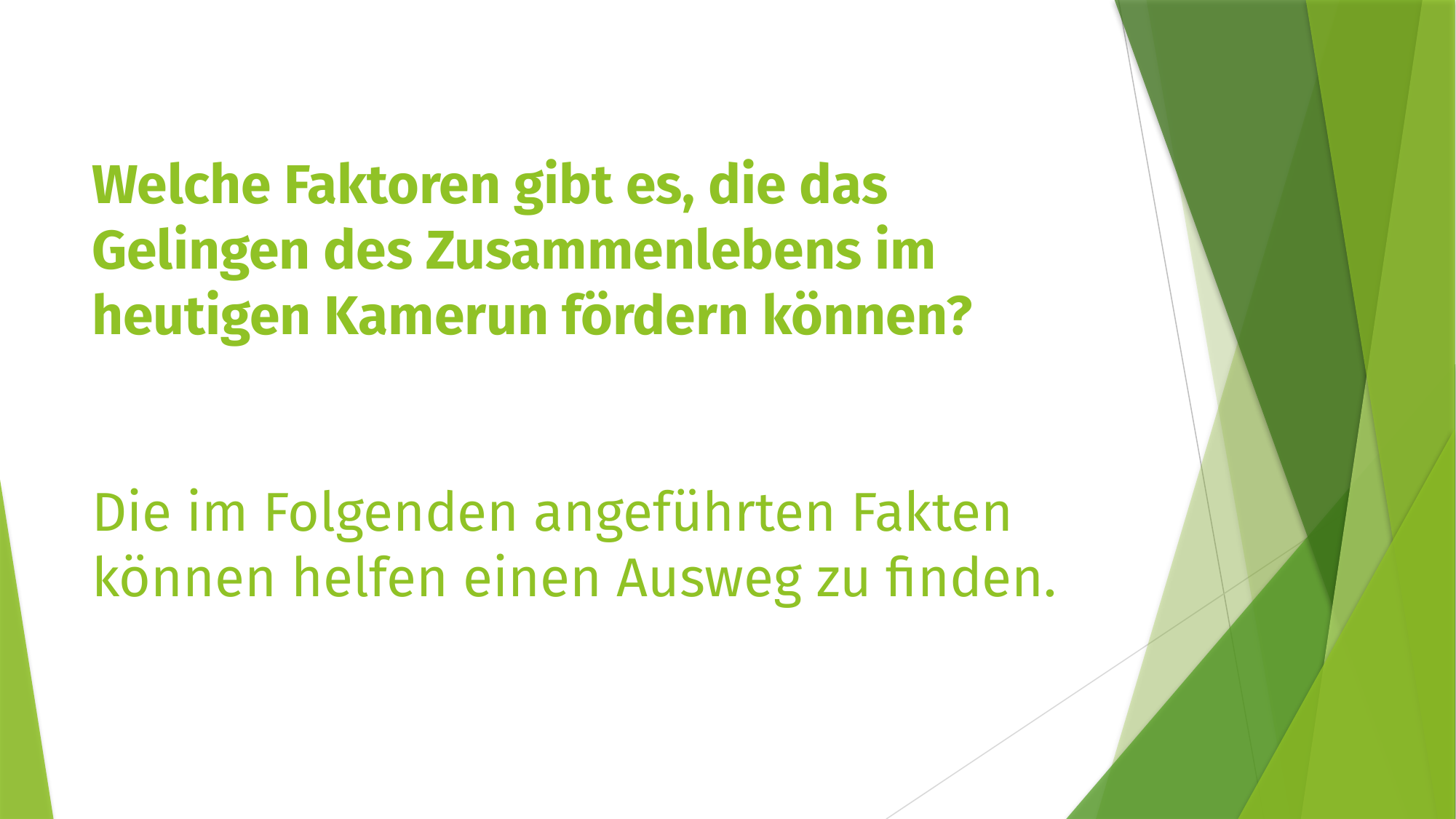

# Welche Faktoren gibt es, die das Gelingen des Zusammenlebens im heutigen Kamerun fördern können? Die im Folgenden angeführten Fakten können helfen einen Ausweg zu finden.